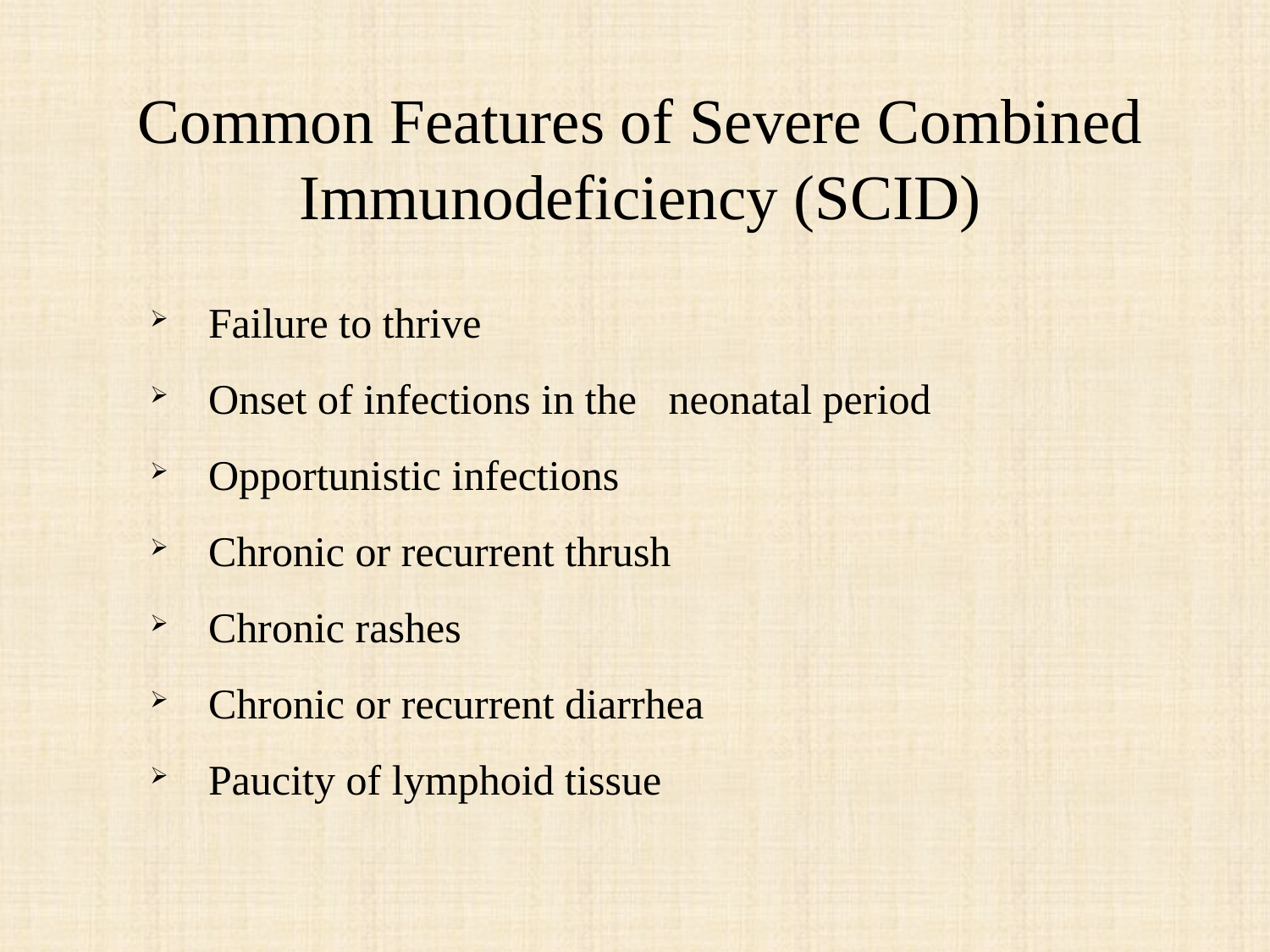

Common Features of Severe Combined Immunodeficiency (SCID)
 Failure to thrive
 Onset of infections in the   neonatal period
 Opportunistic infections
 Chronic or recurrent thrush
 Chronic rashes
 Chronic or recurrent diarrhea
 Paucity of lymphoid tissue